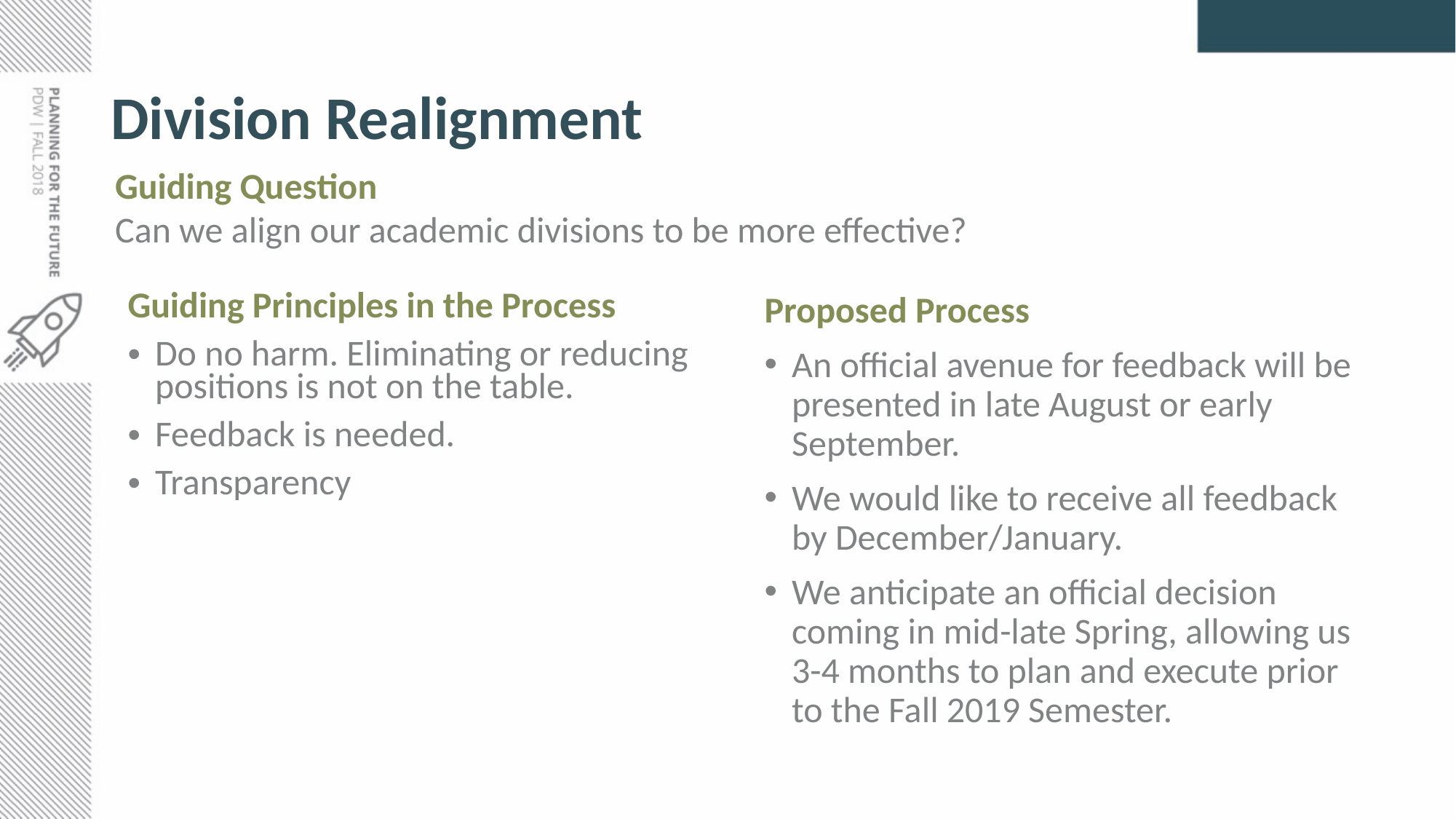

# Division Realignment
Guiding Question
Can we align our academic divisions to be more effective?
Guiding Principles in the Process
Do no harm. Eliminating or reducing positions is not on the table.
Feedback is needed.
Transparency

Proposed Process
An official avenue for feedback will be presented in late August or early September.
We would like to receive all feedback by December/January.
We anticipate an official decision coming in mid-late Spring, allowing us 3-4 months to plan and execute prior to the Fall 2019 Semester.